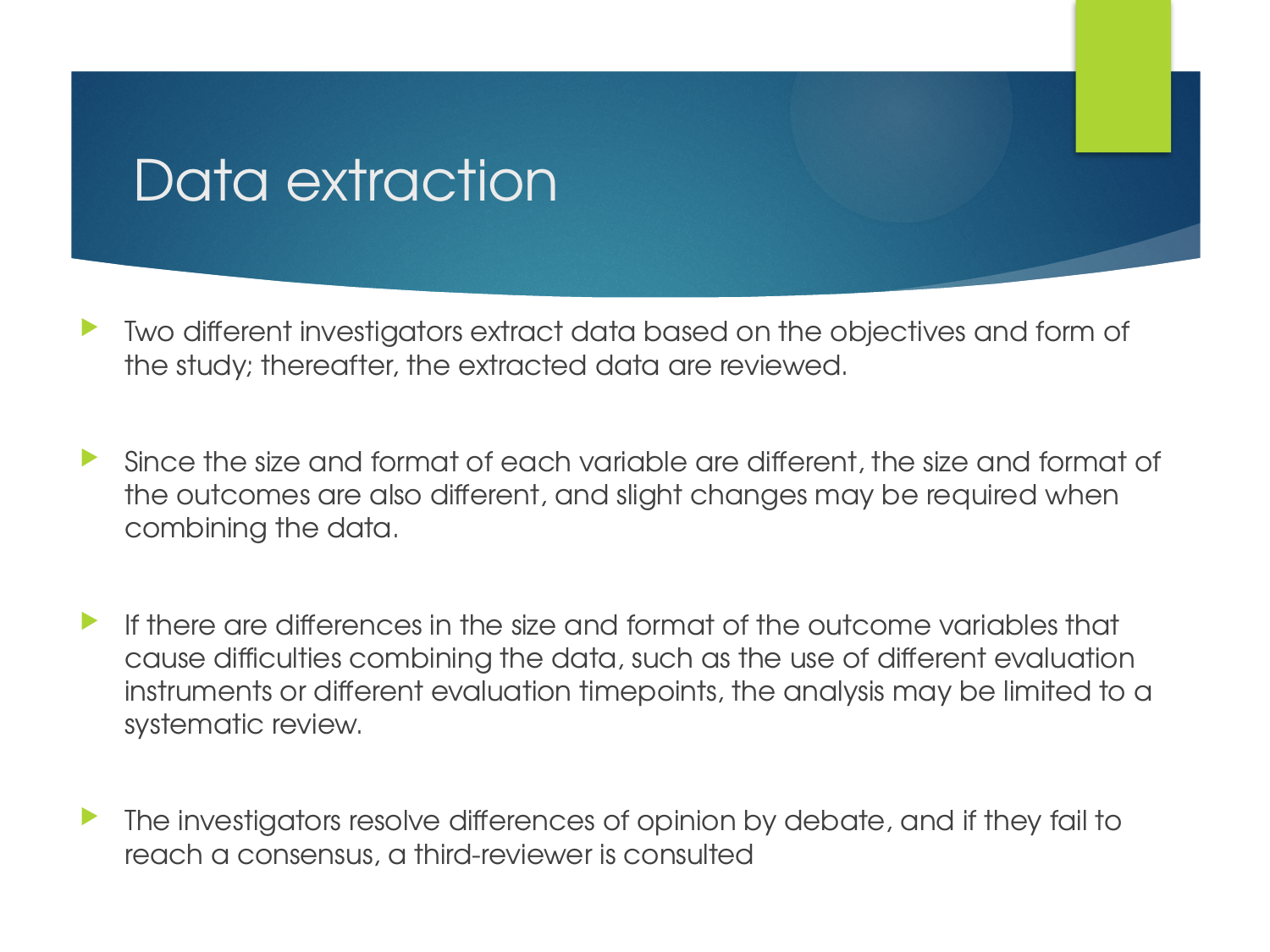

# Data extraction
Two different investigators extract data based on the objectives and form of the study; thereafter, the extracted data are reviewed.

Since the size and format of each variable are different, the size and format of the outcomes are also different, and slight changes may be required when combining the data.

If there are differences in the size and format of the outcome variables that cause difficulties combining the data, such as the use of different evaluation instruments or different evaluation timepoints, the analysis may be limited to a systematic review.

The investigators resolve differences of opinion by debate, and if they fail to reach a consensus, a third-reviewer is consulted